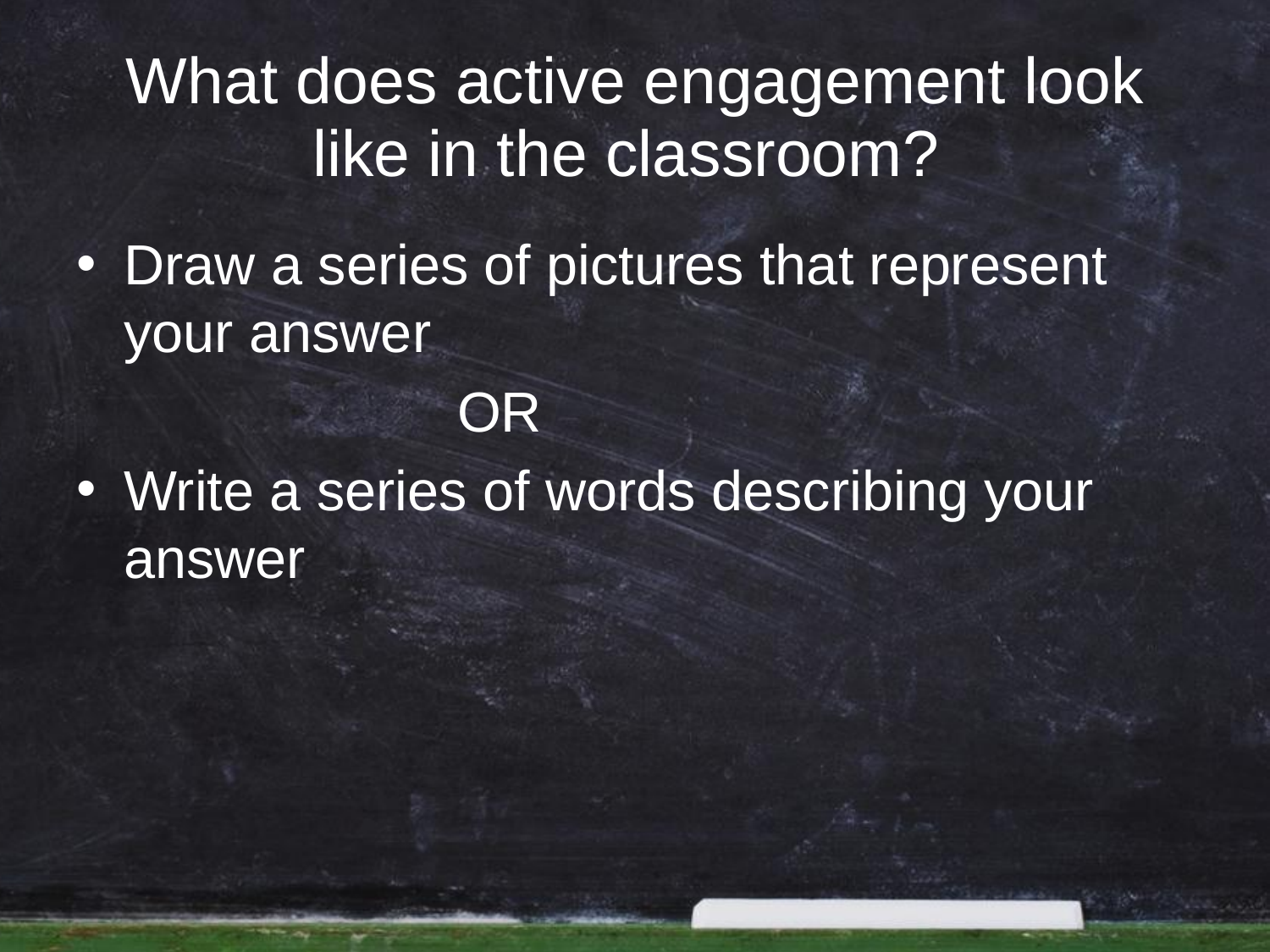

# What does active engagement look like in the classroom?
Draw a series of pictures that represent your answer
			OR
Write a series of words describing your answer